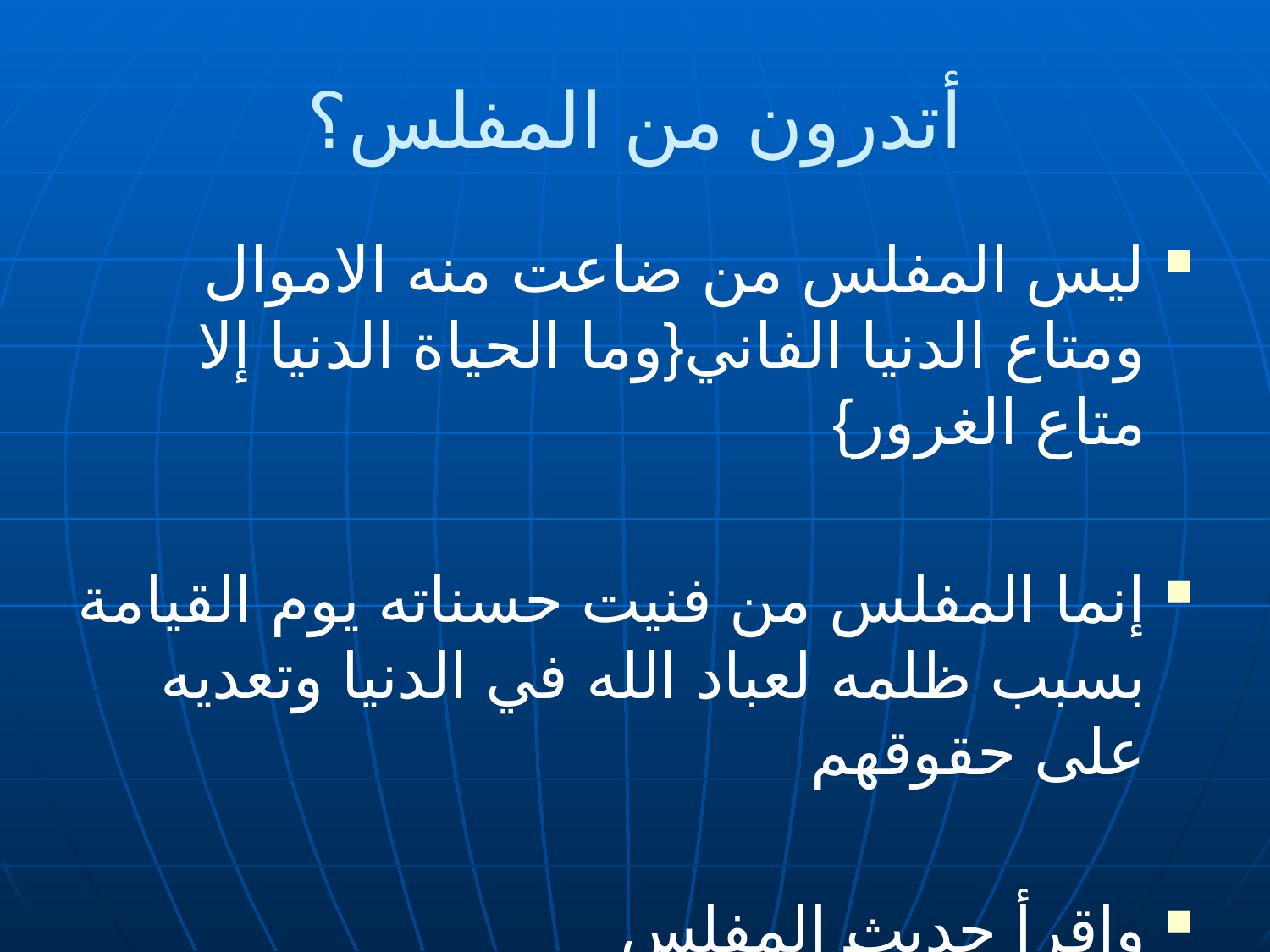

# أتدرون من المفلس؟
ليس المفلس من ضاعت منه الاموال ومتاع الدنيا الفاني{وما الحياة الدنيا إلا متاع الغرور}

إنما المفلس من فنيت حسناته يوم القيامة بسبب ظلمه لعباد الله في الدنيا وتعديه على حقوقهم

واقرأ حديث المفلس